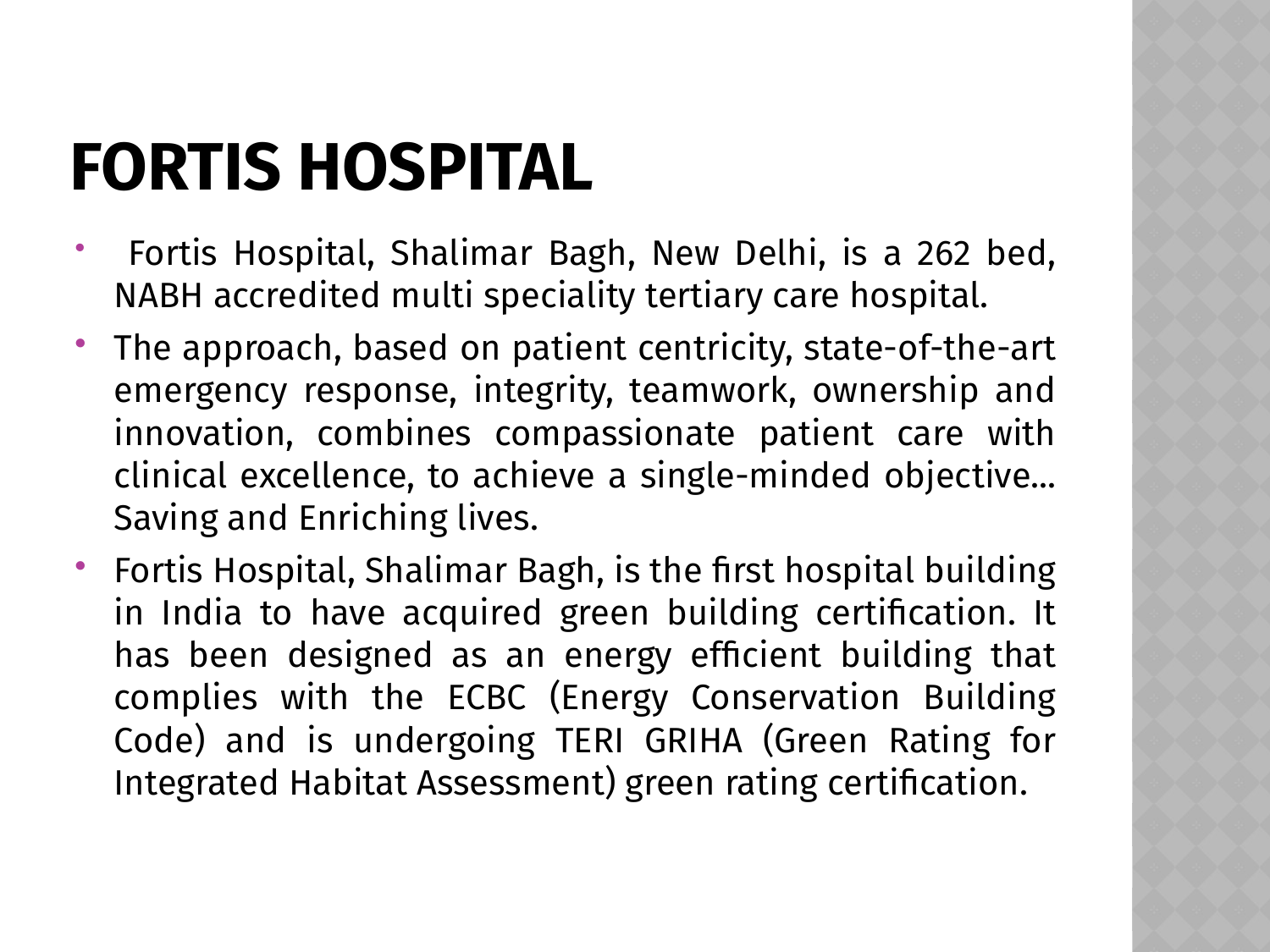

# FORTIS HOSPITAL
 Fortis Hospital, Shalimar Bagh, New Delhi, is a 262 bed, NABH accredited multi speciality tertiary care hospital.
The approach, based on patient centricity, state-of-the-art emergency response, integrity, teamwork, ownership and innovation, combines compassionate patient care with clinical excellence, to achieve a single-minded objective... Saving and Enriching lives.
Fortis Hospital, Shalimar Bagh, is the first hospital building in India to have acquired green building certification. It has been designed as an energy efficient building that complies with the ECBC (Energy Conservation Building Code) and is undergoing TERI GRIHA (Green Rating for Integrated Habitat Assessment) green rating certification.